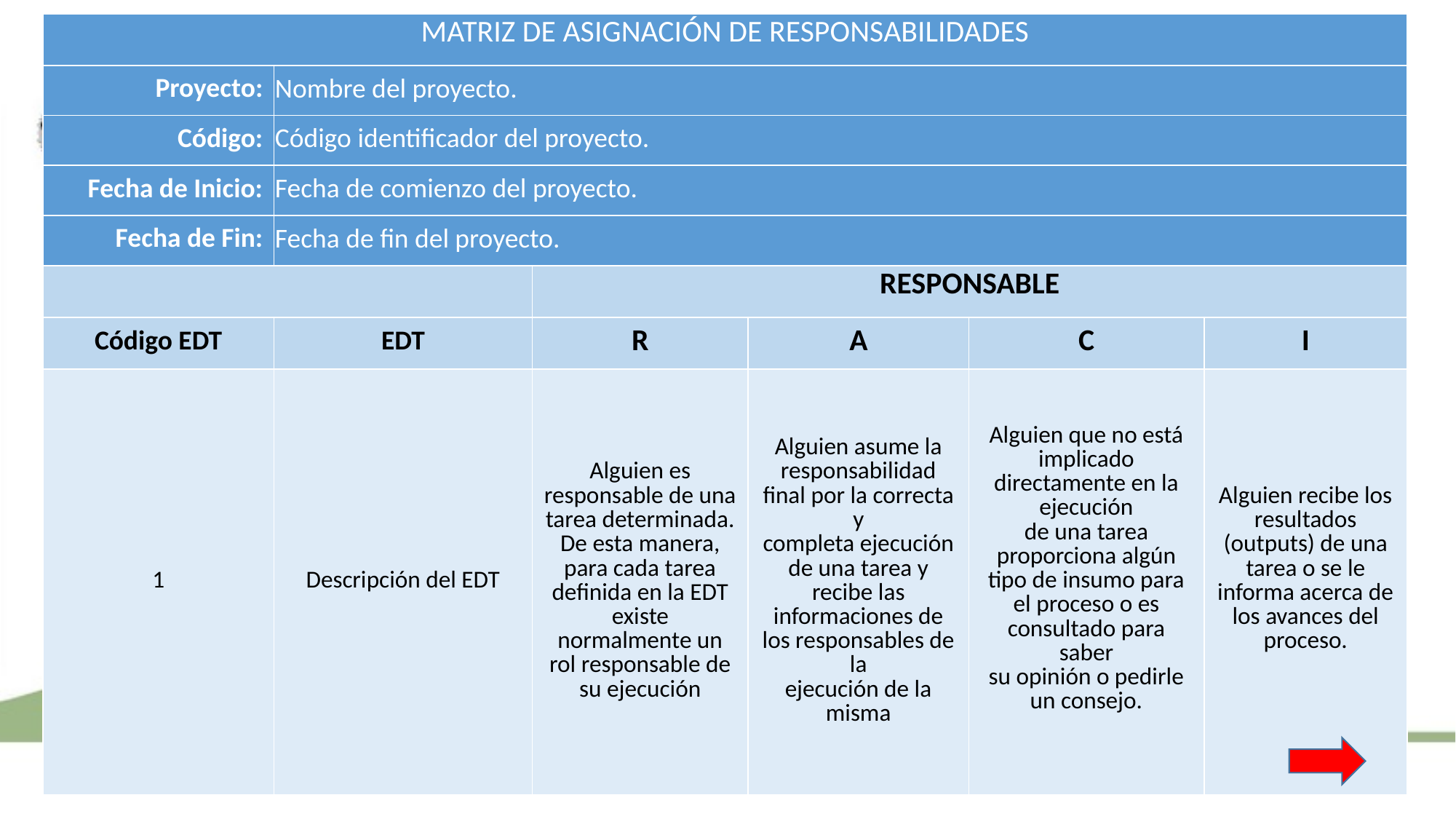

| MATRIZ DE ASIGNACIÓN DE RESPONSABILIDADES |  |  |  |  |  |
| --- | --- | --- | --- | --- | --- |
| Proyecto: | Nombre del proyecto. |  |  |  |  |
| Código: | Código identificador del proyecto. |  |  |  |  |
| Fecha de Inicio: | Fecha de comienzo del proyecto. |  |  |  |  |
| Fecha de Fin: | Fecha de fin del proyecto. |  |  |  |  |
|  |  | RESPONSABLE |  |  |  |
| Código EDT | EDT | R | A | C | I |
| 1 | Descripción del EDT | Alguien es responsable de una tarea determinada. De esta manera, para cada tarea definida en la EDT existe normalmente un rol responsable de su ejecución | Alguien asume la responsabilidad final por la correcta y completa ejecución de una tarea y recibe las informaciones de los responsables de la ejecución de la misma | Alguien que no está implicado directamente en la ejecución de una tarea proporciona algún tipo de insumo para el proceso o es consultado para saber su opinión o pedirle un consejo. | Alguien recibe los resultados (outputs) de una tarea o se le informa acerca de los avances del proceso. |